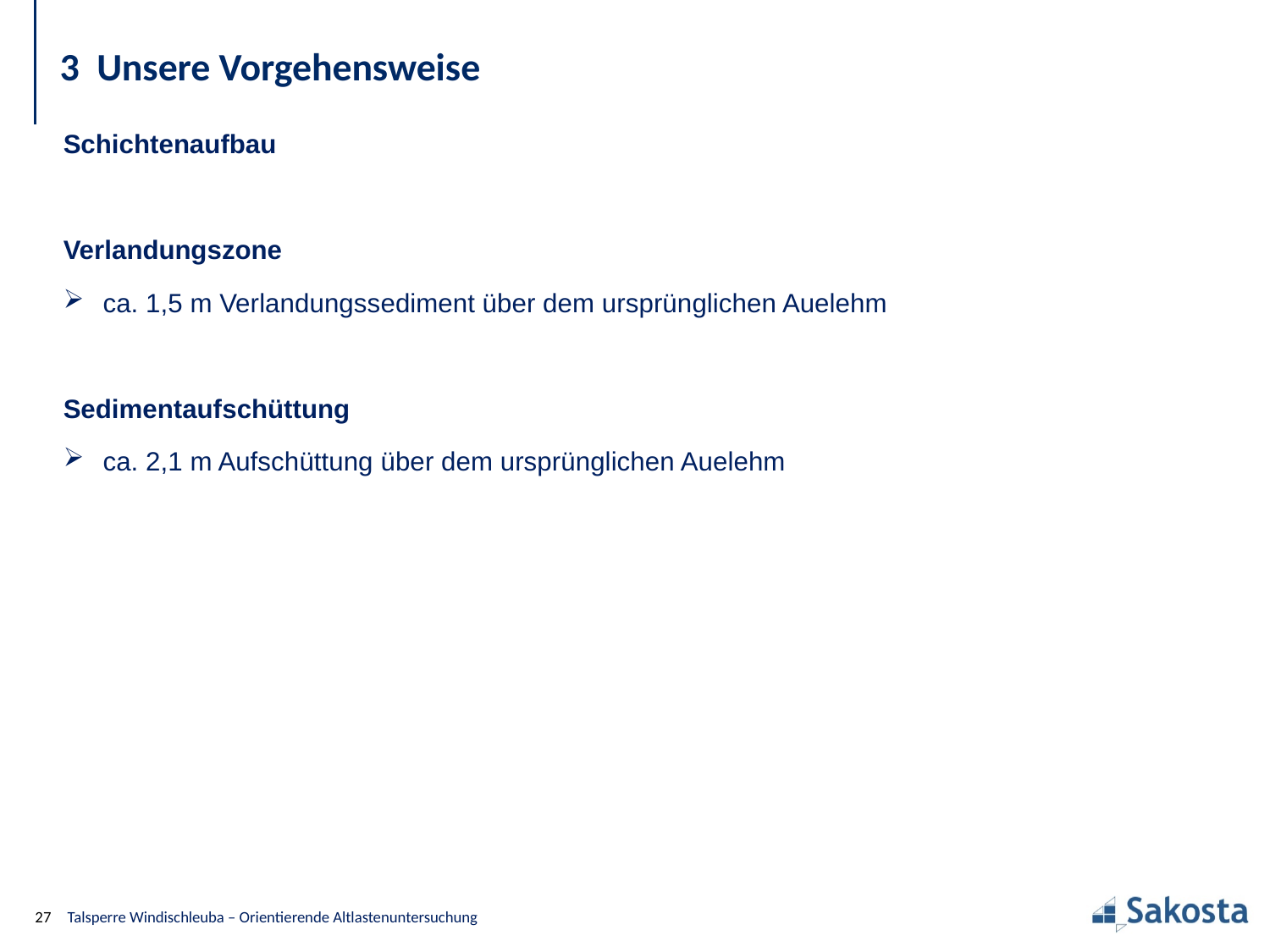

# 3  Unsere Vorgehensweise
Schichtenaufbau

Verlandungszone
ca. 1,5 m Verlandungssediment über dem ursprünglichen Auelehm

Sedimentaufschüttung
ca. 2,1 m Aufschüttung über dem ursprünglichen Auelehm

27
Talsperre Windischleuba – Orientierende Altlastenuntersuchung